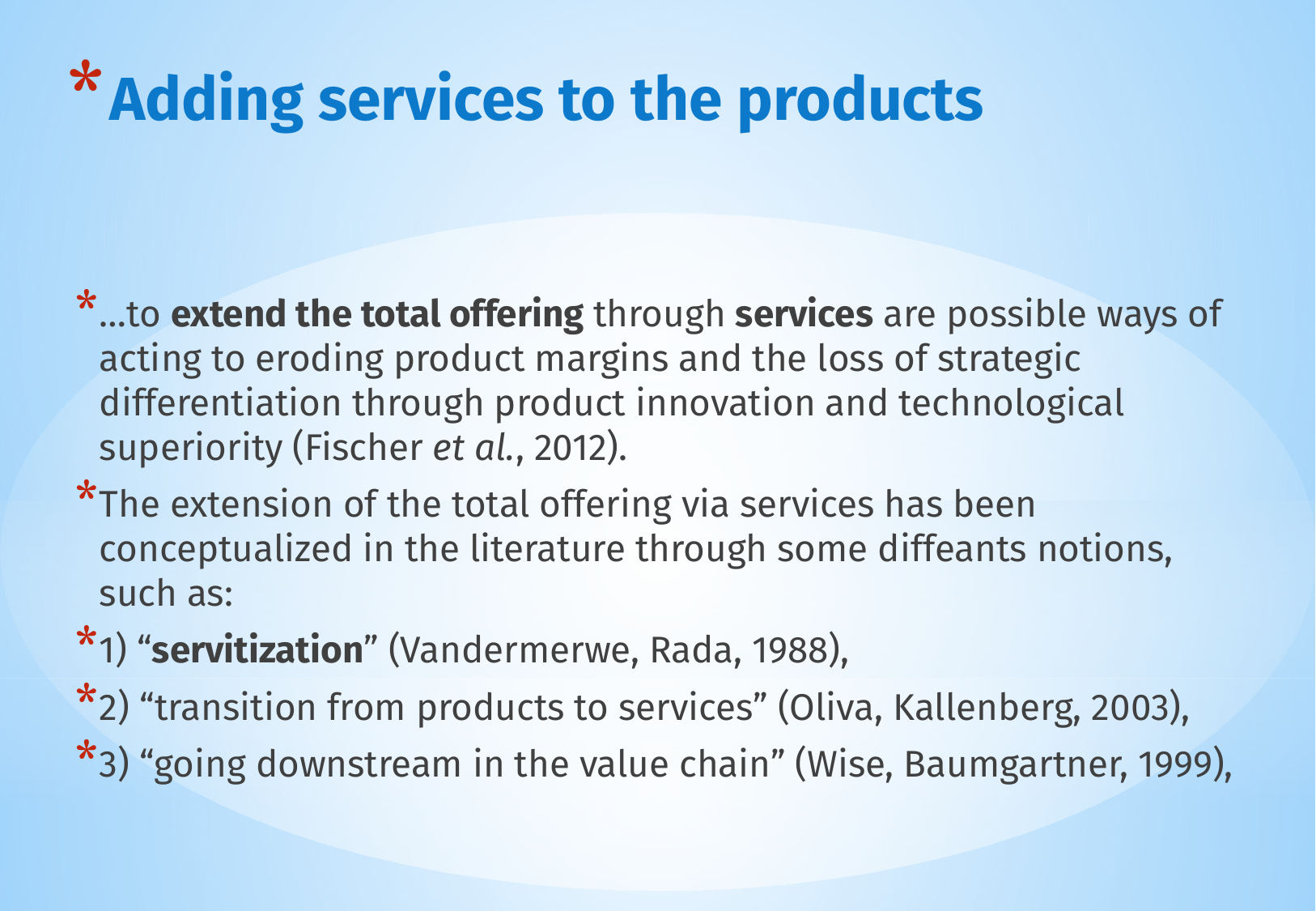

# Adding services to the products
…to extend the total offering through services are possible ways of acting to eroding product margins and the loss of strategic differentiation through product innovation and technological superiority (Fischer et al., 2012).
The extension of the total offering via services has been conceptualized in the literature through some diffeants notions, such as:
1) “servitization” (Vandermerwe, Rada, 1988),
2) “transition from products to services” (Oliva, Kallenberg, 2003),
3) “going downstream in the value chain” (Wise, Baumgartner, 1999),